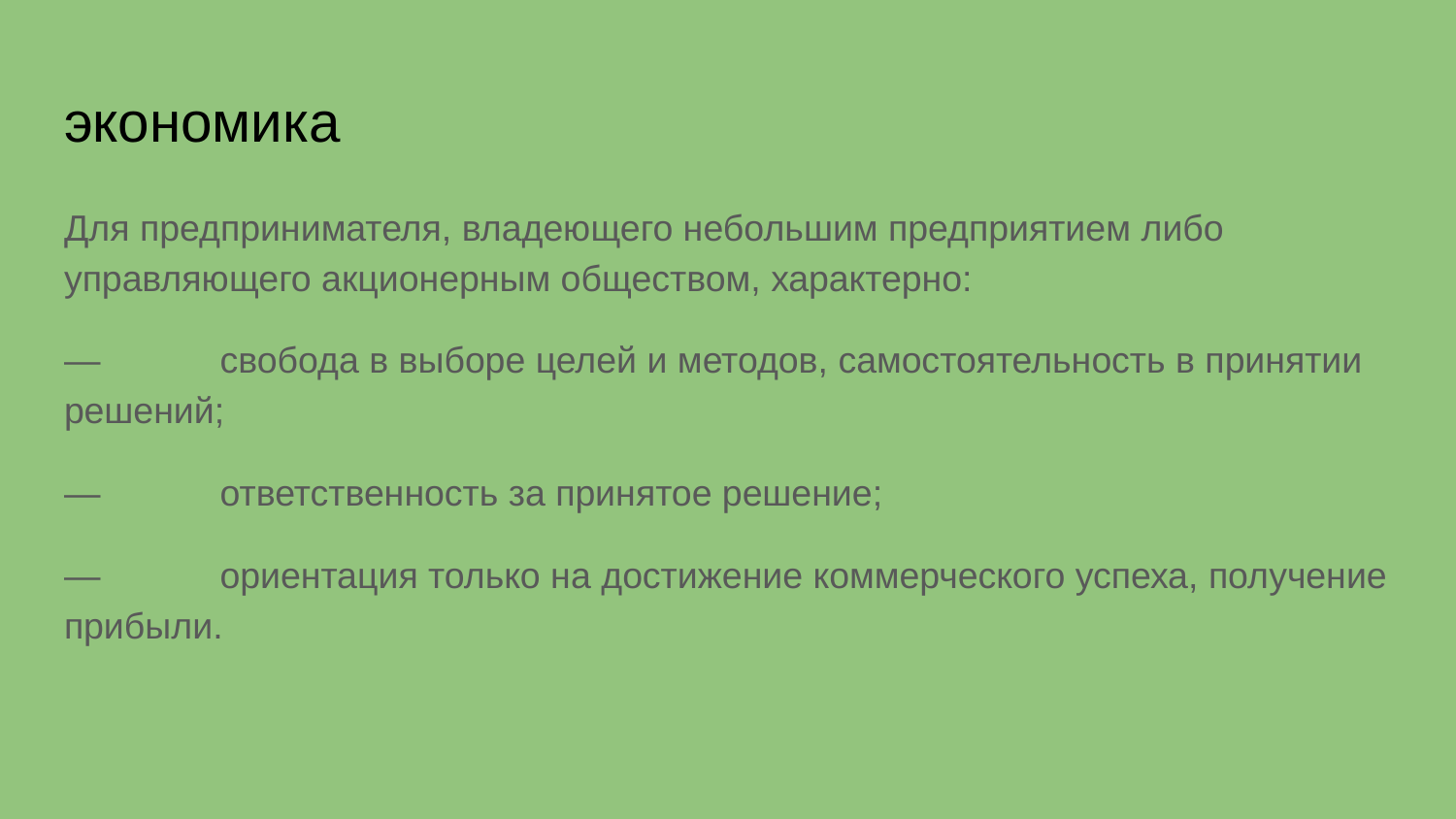

# экономика
Для предпринимателя, владеющего небольшим предприятием либо управляющего акционерным обществом, характерно:
—	 свобода в выборе целей и методов, самостоятельность в принятии решений;
—	 ответственность за принятое решение;
—	 ориентация только на достижение коммерческого успеха, получение прибыли.